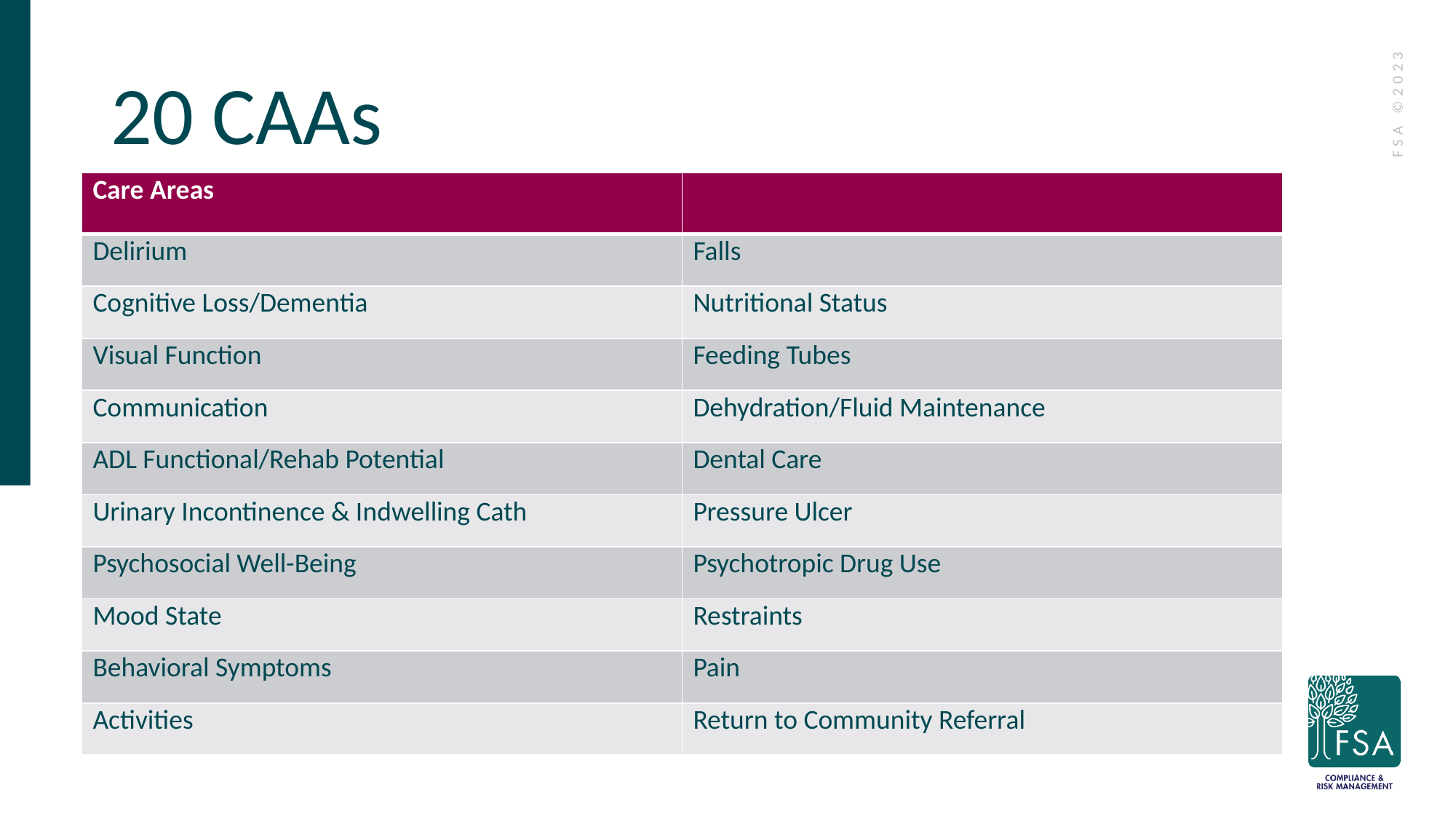

# 20 CAAs
| Care Areas |  |
| --- | --- |
| Delirium | Falls |
| Cognitive Loss/Dementia | Nutritional Status |
| Visual Function | Feeding Tubes |
| Communication | Dehydration/Fluid Maintenance |
| ADL Functional/Rehab Potential | Dental Care |
| Urinary Incontinence & Indwelling Cath | Pressure Ulcer |
| Psychosocial Well-Being | Psychotropic Drug Use |
| Mood State | Restraints |
| Behavioral Symptoms | Pain |
| Activities | Return to Community Referral |